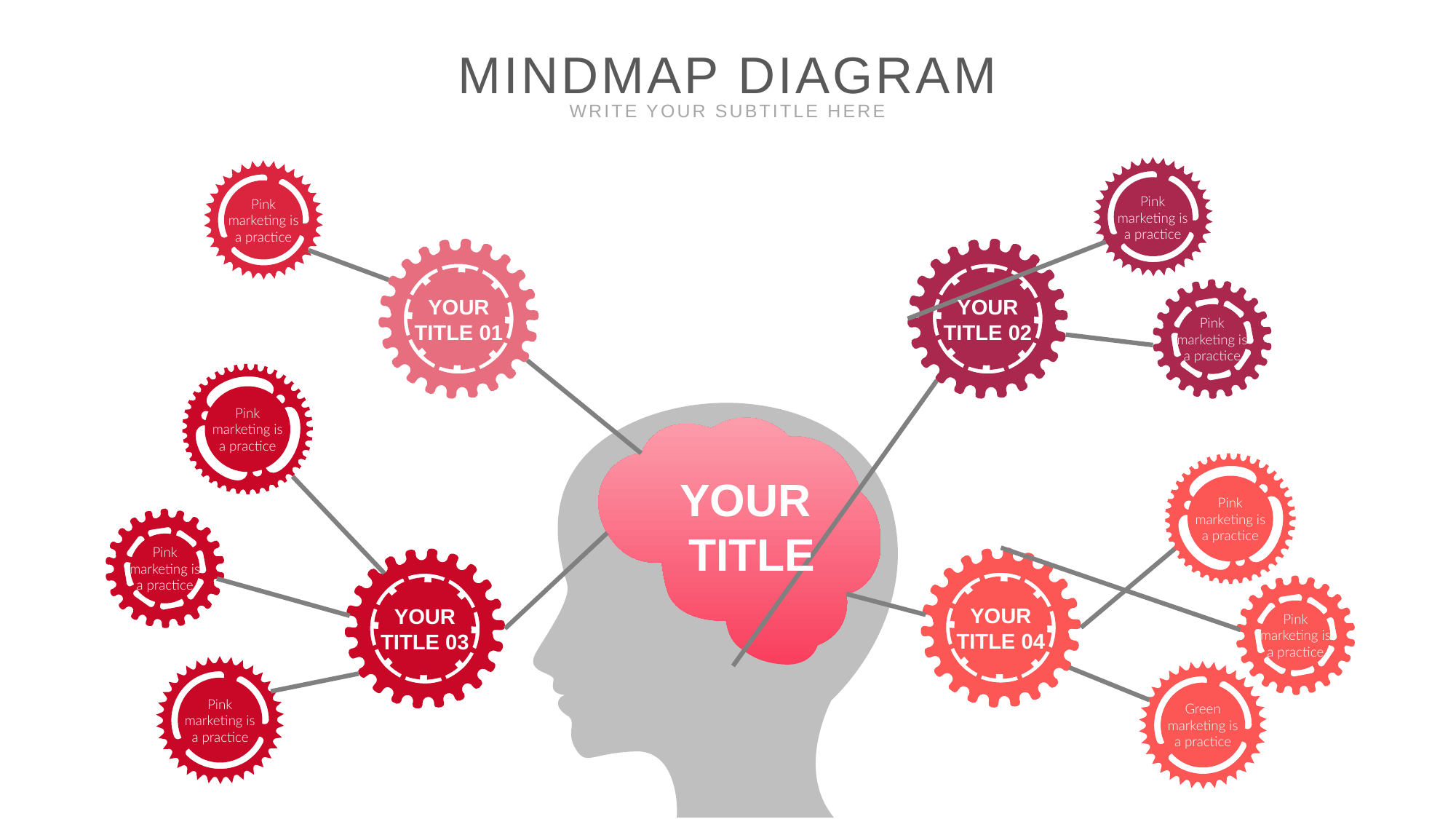

MINDMAP DIAGRAM
WRITE YOUR SUBTITLE HERE

Pink marketing is a practice
Pink marketing is a practice

YOUR TITLE 01
YOUR TITLE 02
Pink marketing is a practice

Pink marketing is a practice

YOUR
TITLE
Pink marketing is a practice

Pink marketing is a practice

YOUR TITLE 04
YOUR TITLE 03
Pink marketing is a practice

Pink marketing is a practice
Green marketing is a practice